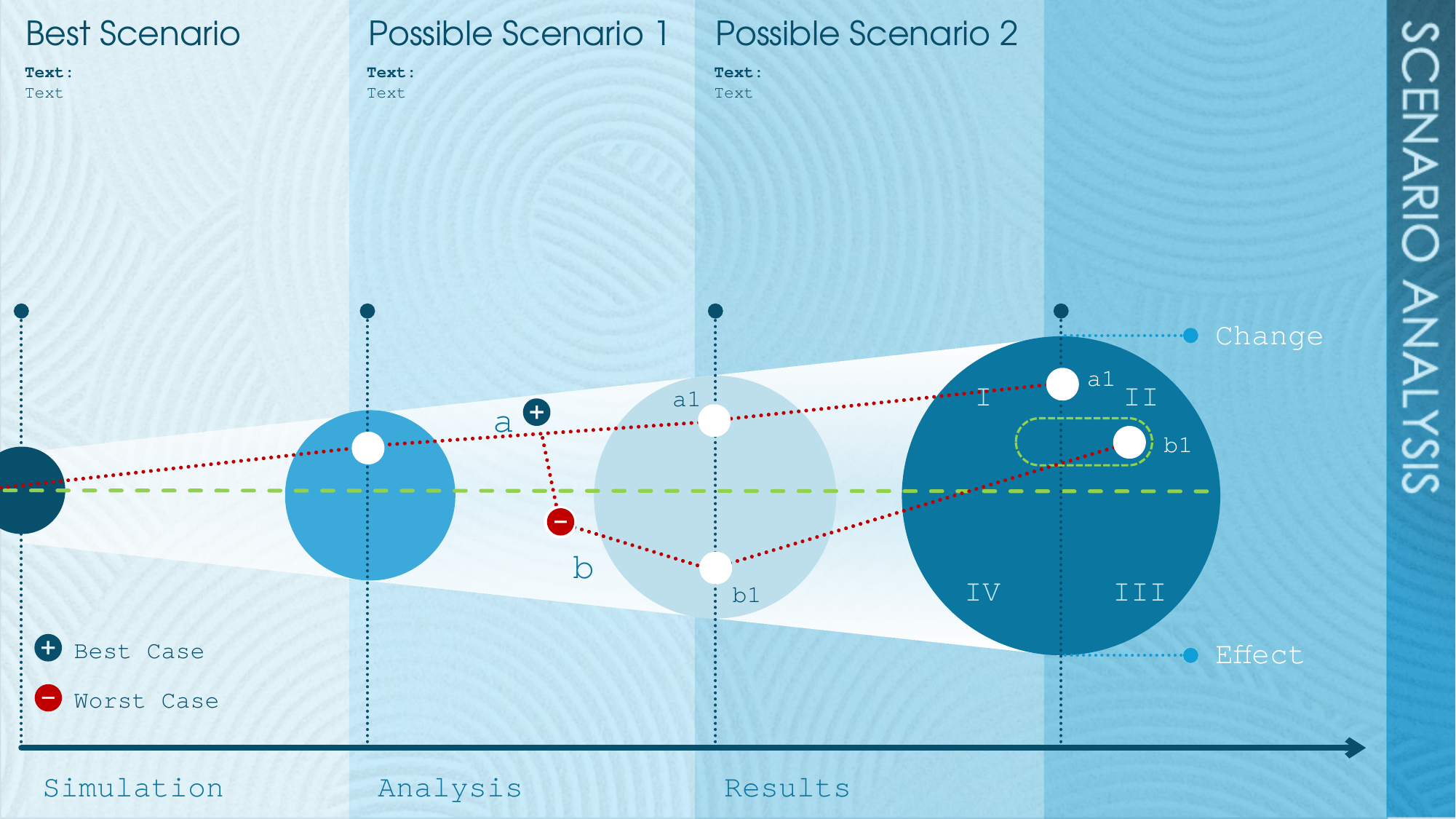

Best Scenario
Possible Scenario 1
Possible Scenario 2
Text:
Text
Text:
Text
Text:
Text
Change

a1

I
II

a1
a

b1

b

IV
III
b1
Effect
Best Case

Worst Case

Simulation
Analysis
Results